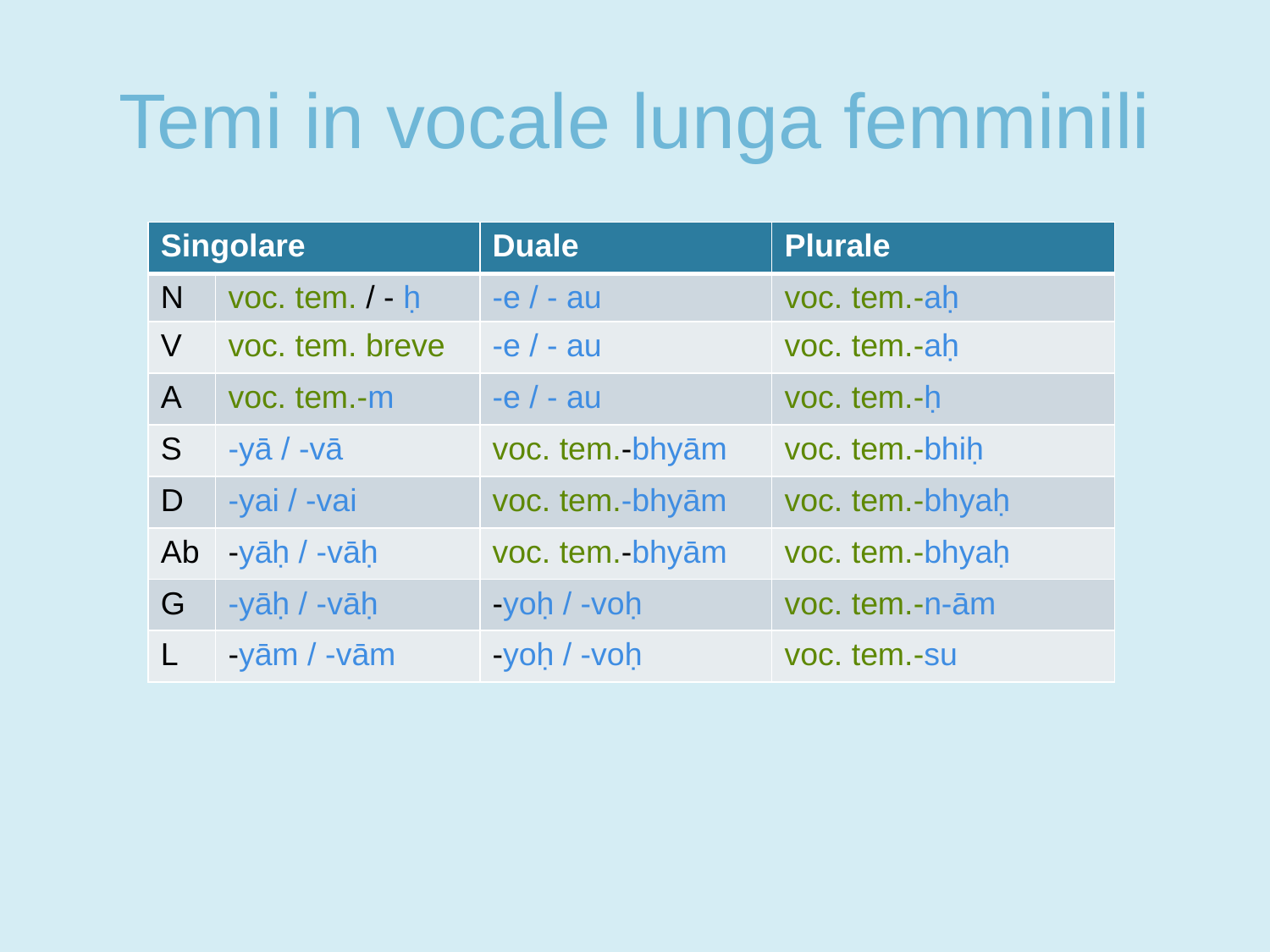

# Temi in vocale lunga femminili
| Singolare |  | Duale | Plurale |
| --- | --- | --- | --- |
| N | voc. tem. / - ḥ | -e / - au | voc. tem.-aḥ |
| V | voc. tem. breve | -e / - au | voc. tem.-aḥ |
| A | voc. tem.-m | -e / - au | voc. tem.-ḥ |
| S | -yā / -vā | voc. tem.-bhyām | voc. tem.-bhiḥ |
| D | -yai / -vai | voc. tem.-bhyām | voc. tem.-bhyaḥ |
| Ab | -yāḥ / -vāḥ | voc. tem.-bhyām | voc. tem.-bhyaḥ |
| G | -yāḥ / -vāḥ | -yoḥ / -voḥ | voc. tem.-n-ām |
| L | -yām / -vām | -yoḥ / -voḥ | voc. tem.-su |